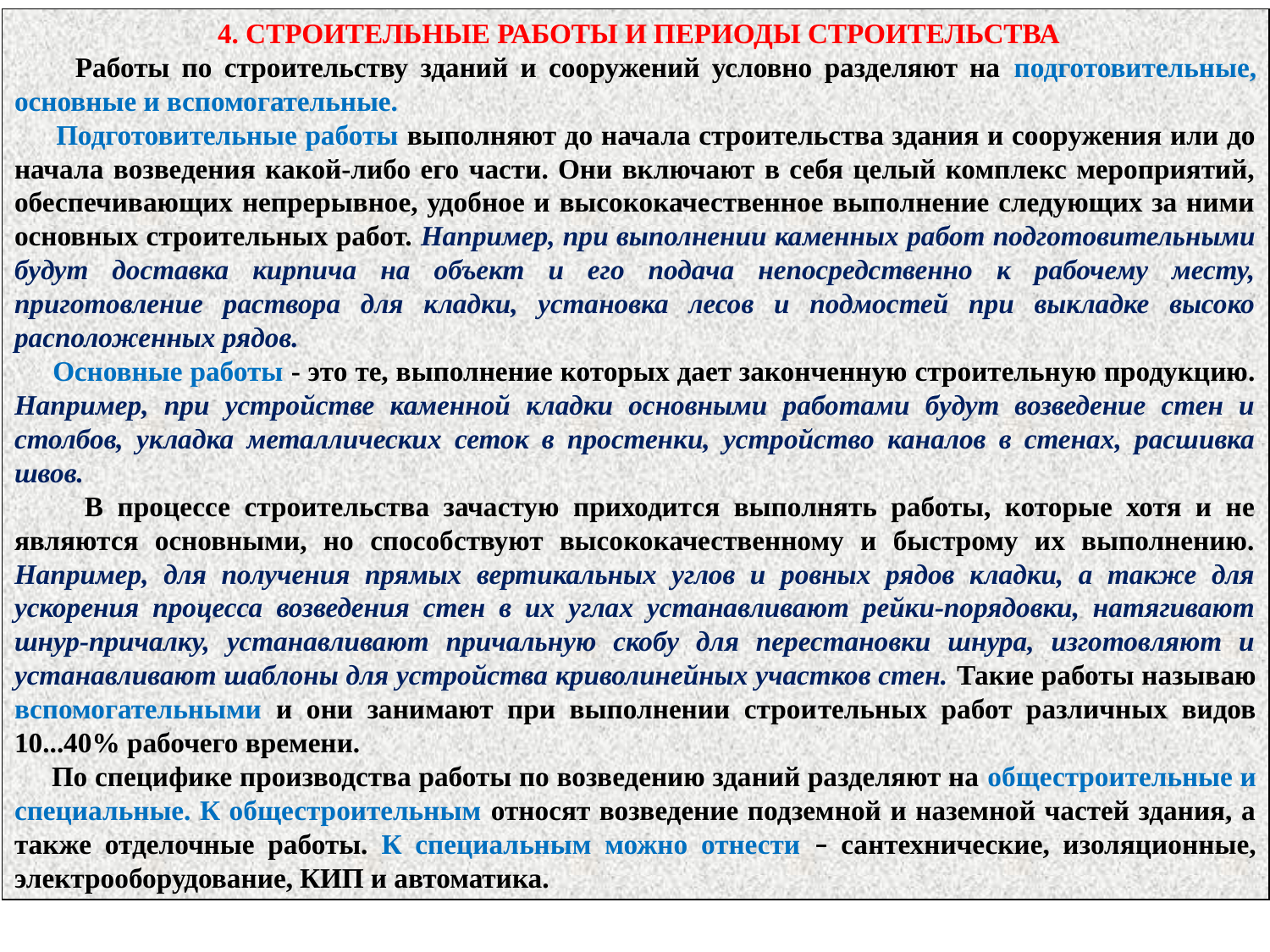

4. СТРОИТЕЛЬНЫЕ РАБОТЫ И ПЕРИОДЫ СТРОИТЕЛЬСТВА
     Работы по строительству зданий и сооружений условно разделяют на подготовительные, основные и вспомогательные.
     Подготовительные работы выполняют до начала строительства здания и сооружения или до начала возведения какой-либо его части. Они включают в себя целый комплекс мероприятий, обеспечивающих непрерывное, удобное и высококачественное выполнение следующих за ними основных строительных работ. Например, при выполнении каменных работ подготовительными будут доставка кирпича на объект и его подача непосредственно к рабочему месту, приготовление раствора для кладки, установка лесов и подмостей при выкладке высоко расположенных рядов.
     Основные работы - это те, выполнение которых дает законченную строительную продукцию. Например, при устройстве каменной кладки основными работами будут возведение стен и столбов, укладка металлических сеток в простенки, устройство каналов в стенах, расшивка швов.
     В процессе строительства зачастую приходится выполнять работы, которые хотя и не являются основными, но способствуют высококачественному и быстрому их выполнению. Например, для получения прямых вертикальных углов и ровных рядов кладки, а также для ускорения процесса возведения стен в их углах устанавливают рейки-порядовки, натягивают шнур-причалку, устанавливают причальную скобу для перестановки шнура, изготовляют и устанавливают шаблоны для устройства криволинейных участков стен. Такие работы называю вспомогательными и они занимают при выполнении строи­тельных работ различных видов 10...40% рабочего времени.
     По специфике производства работы по возведению зданий разделяют на общестроительные и специальные. К общестроительным относят возведение подземной и наземной частей здания, а также отделочные работы. К специальным можно отнести – сантехнические, изоляционные, электрооборудование, КИП и автоматика.